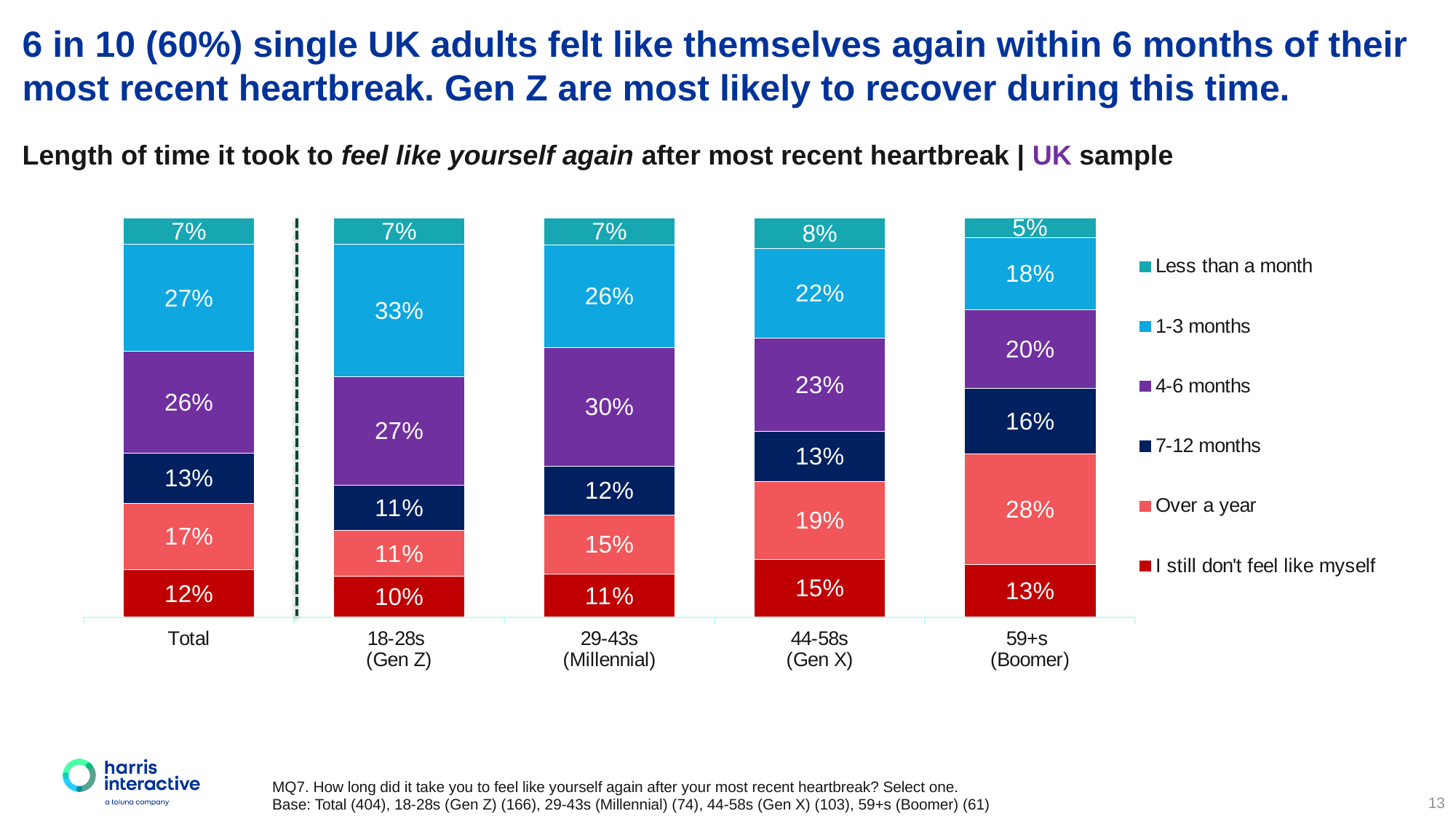

6 in 10 (60%) single UK adults felt like themselves again within 6 months of their most recent heartbreak. Gen Z are most likely to recover during this time.
Length of time it took to feel like yourself again after most recent heartbreak | UK sample

### Chart

| Category | I still don't feel like myself | Over a year | 7-12 months | 4-6 months | 1-3 months | Less than a month |
|---|---|---|---|---|---|---|
| Total | 0.1188 | 0.16579999999999998 | 0.12619999999999998 | 0.255 | 0.2673 | 0.0668 |
| 18-28s
(Gen Z) | 0.1024 | 0.11449999999999999 | 0.11449999999999999 | 0.2711 | 0.33130000000000004 | 0.0663 |
| 29-43s
(Millennial) | 0.1081 | 0.14859999999999998 | 0.1216 | 0.2973 | 0.2568 | 0.0676 |
| 44-58s
(Gen X) | 0.1456 | 0.1942 | 0.12619999999999998 | 0.233 | 0.22329999999999997 | 0.07769999999999999 |
| 59+s
(Boomer) | 0.1311 | 0.2787 | 0.16390000000000002 | 0.1967 | 0.18030000000000002 | 0.0492 |
MQ7. How long did it take you to feel like yourself again after your most recent heartbreak? Select one.
Base: Total (404), 18-28s (Gen Z) (166), 29-43s (Millennial) (74), 44-58s (Gen X) (103), 59+s (Boomer) (61)
13